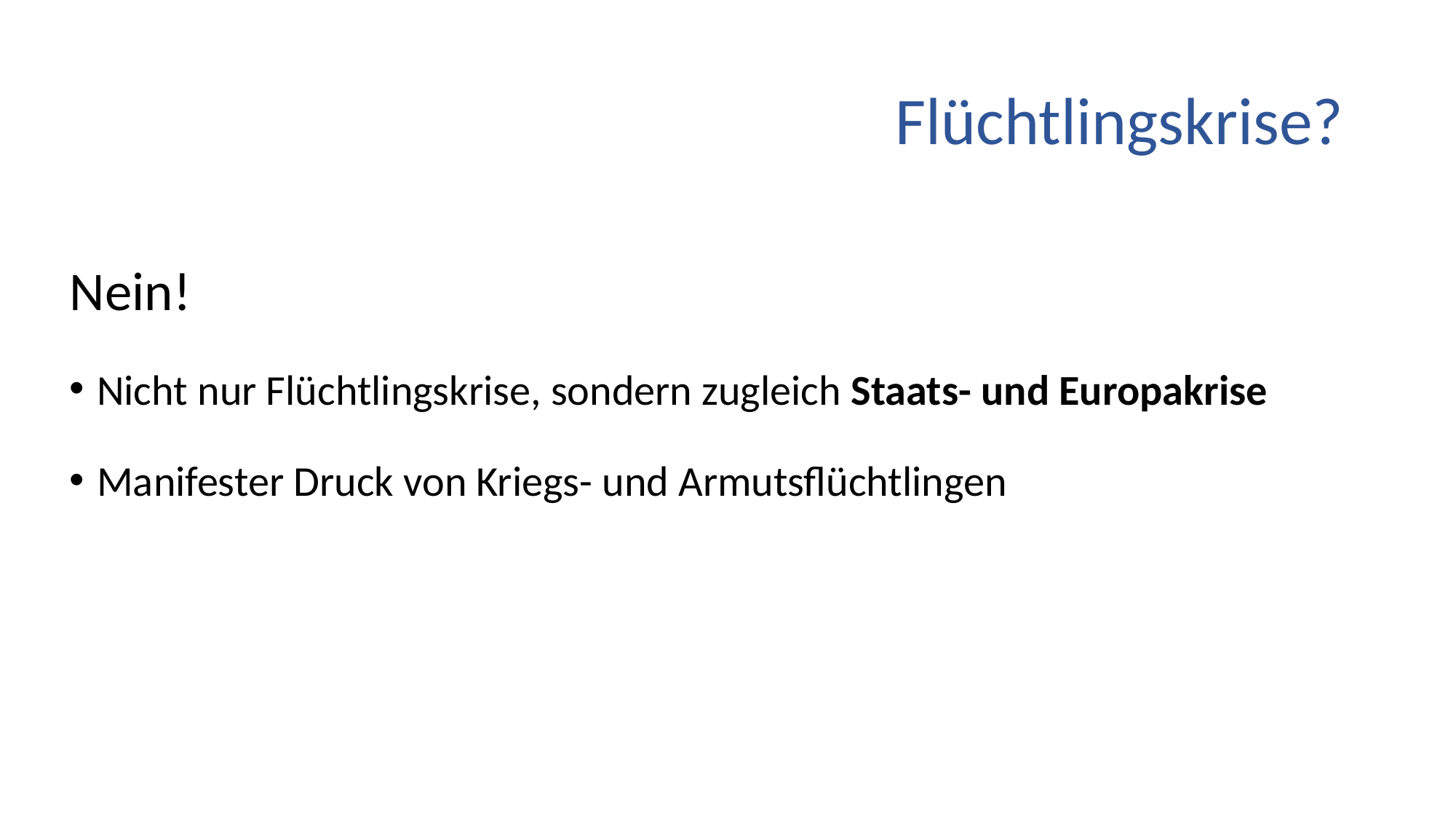

# Flüchtlingskrise?
Nein!
Nicht nur Flüchtlingskrise, sondern zugleich Staats- und Europakrise
Manifester Druck von Kriegs- und Armutsflüchtlingen